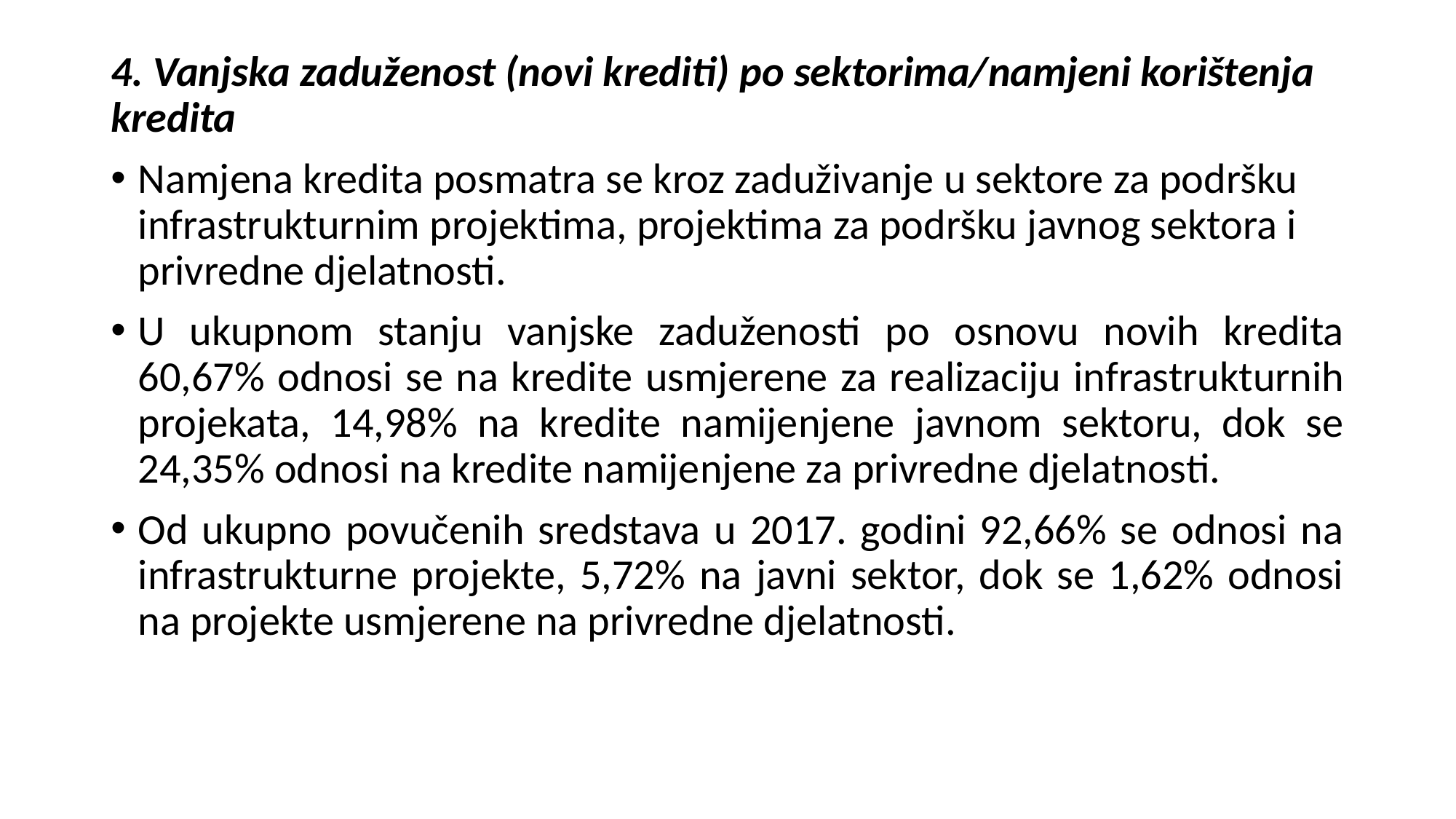

4. Vanjska zaduženost (novi krediti) po sektorima/namjeni korištenja kredita
Namjena kredita posmatra se kroz zaduživanje u sektore za podršku infrastrukturnim projektima, projektima za podršku javnog sektora i privredne djelatnosti.
U ukupnom stanju vanjske zaduženosti po osnovu novih kredita 60,67% odnosi se na kredite usmjerene za realizaciju infrastrukturnih projekata, 14,98% na kredite namijenjene javnom sektoru, dok se 24,35% odnosi na kredite namijenjene za privredne djelatnosti.
Od ukupno povučenih sredstava u 2017. godini 92,66% se odnosi na infrastrukturne projekte, 5,72% na javni sektor, dok se 1,62% odnosi na projekte usmjerene na privredne djelatnosti.